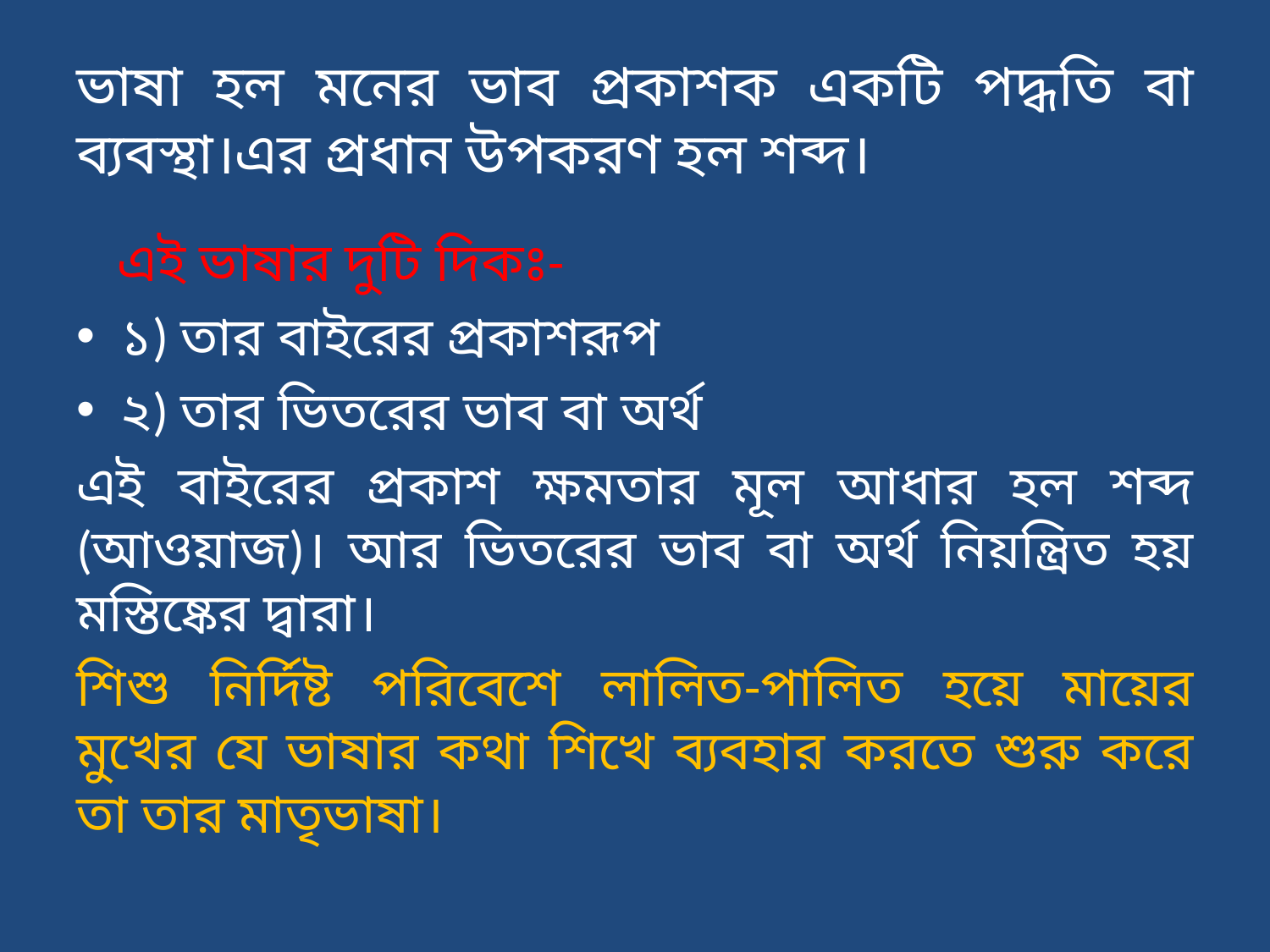

# ভাষা হল মনের ভাব প্রকাশক একটি পদ্ধতি বা ব্যবস্থা।এর প্রধান উপকরণ হল শব্দ।
   এই ভাষার দুটি দিকঃ-
১) তার বাইরের প্রকাশরূপ
২) তার ভিতরের ভাব বা অর্থ
এই বাইরের প্রকাশ ক্ষমতার মূল আধার হল শব্দ (আওয়াজ)। আর ভিতরের ভাব বা অর্থ নিয়ন্ত্রিত হয় মস্তিষ্কের দ্বারা।
শিশু নির্দিষ্ট পরিবেশে লালিত-পালিত হয়ে মায়ের মুখের যে ভাষার কথা শিখে ব্যবহার করতে শুরু করে তা তার মাতৃভাষা।